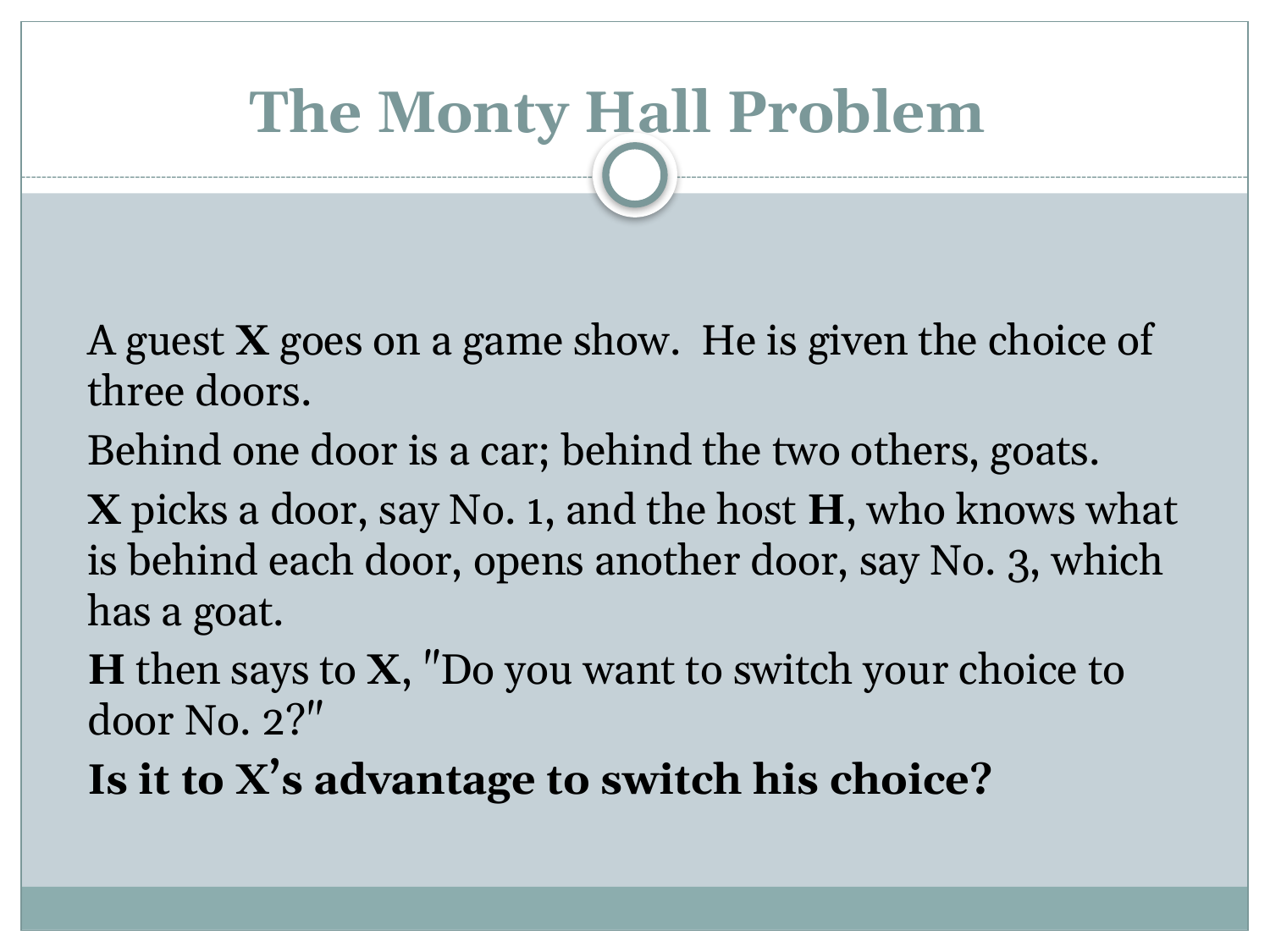

# The Monty Hall Problem
A guest X goes on a game show.  He is given the choice of three doors.
Behind one door is a car; behind the two others, goats.
X picks a door, say No. 1, and the host H, who knows what is behind each door, opens another door, say No. 3, which has a goat.
H then says to X, "Do you want to switch your choice to door No. 2?"
Is it to X’s advantage to switch his choice?